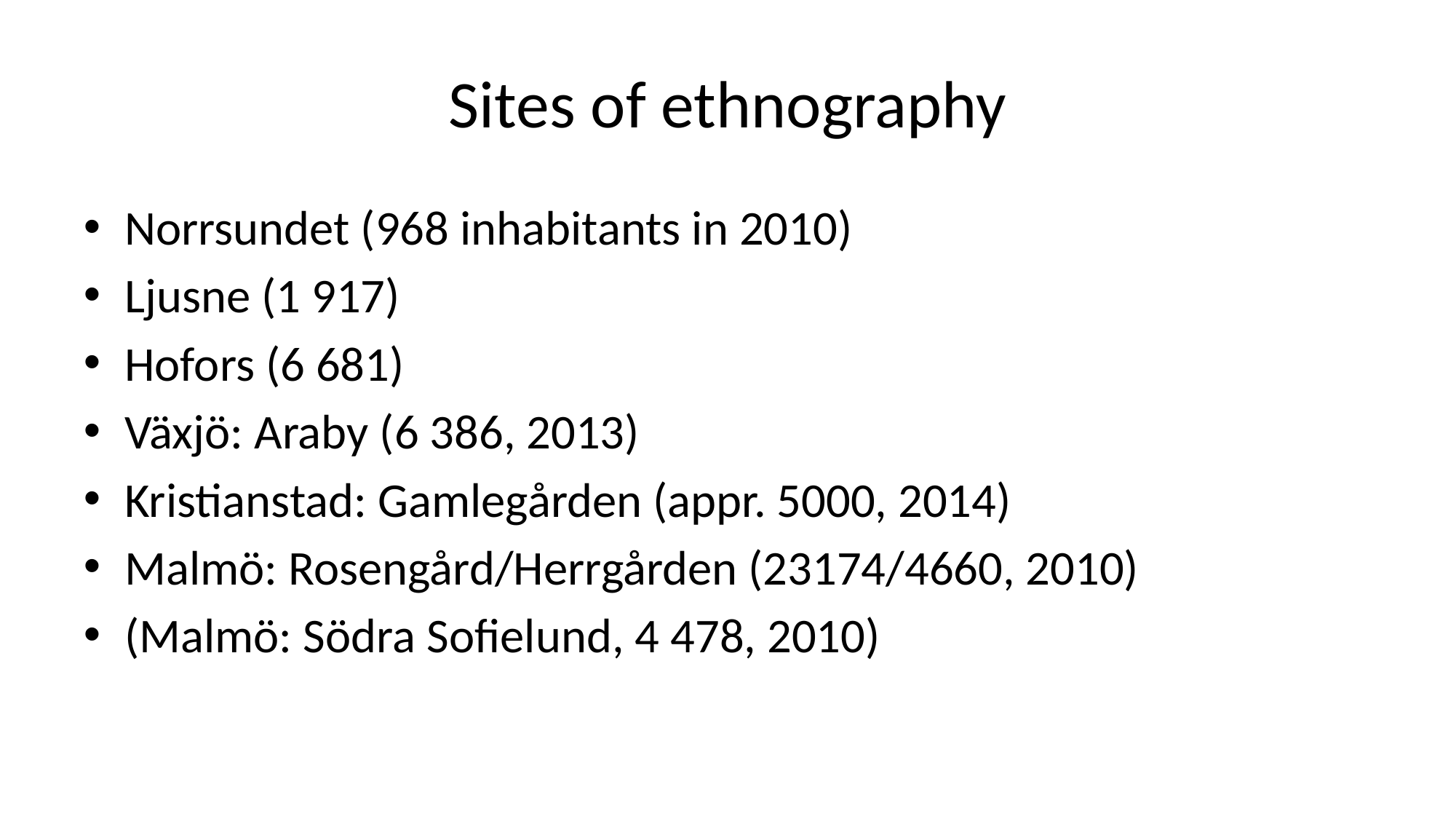

# Sites of ethnography
Norrsundet (968 inhabitants in 2010)
Ljusne (1 917)
Hofors (6 681)
Växjö: Araby (6 386, 2013)
Kristianstad: Gamlegården (appr. 5000, 2014)
Malmö: Rosengård/Herrgården (23174/4660, 2010)
(Malmö: Södra Sofielund, 4 478, 2010)